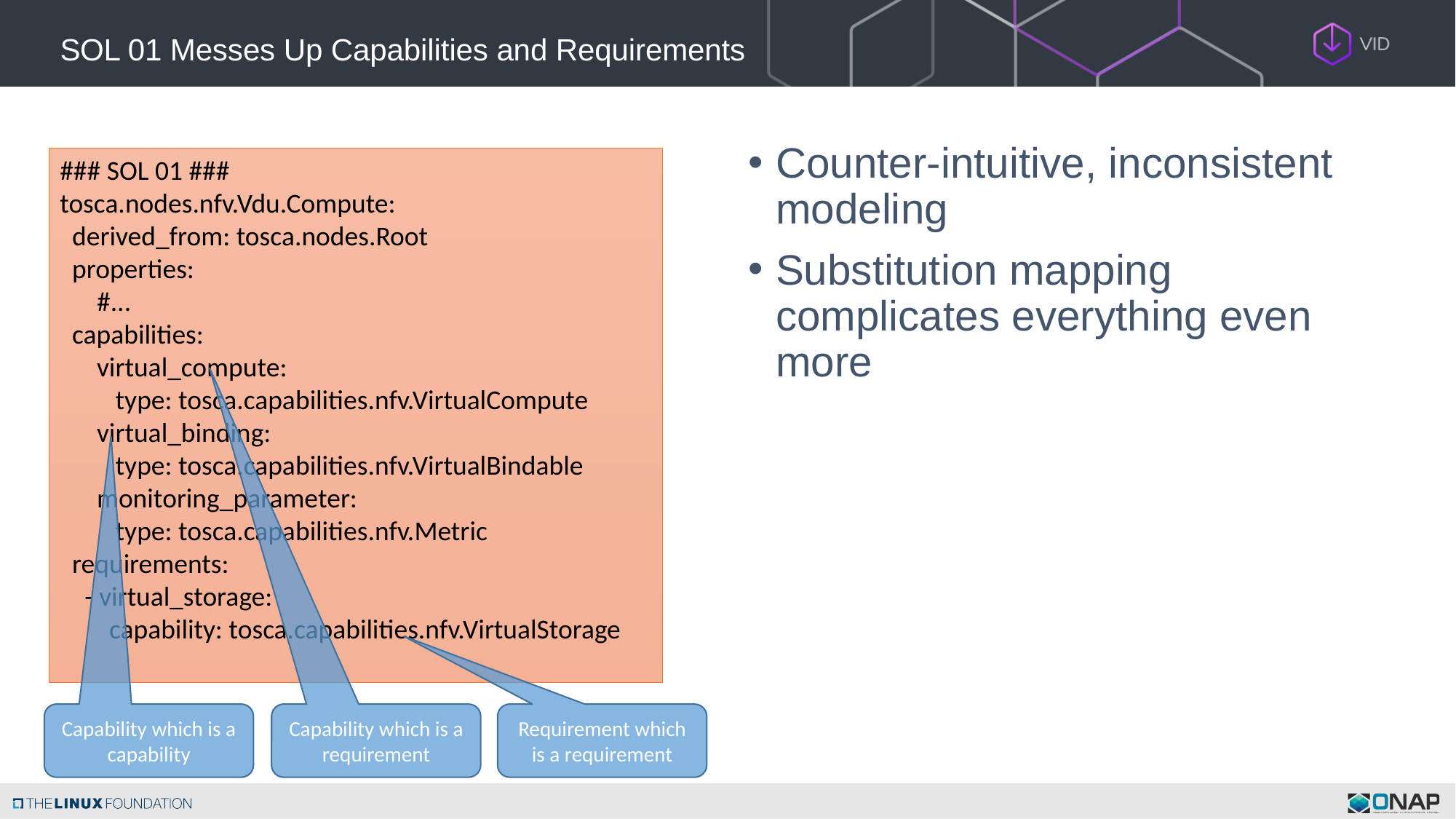

# SOL 01 Messes Up Capabilities and Requirements
Counter-intuitive, inconsistent modeling
Substitution mapping complicates everything even more

### SOL 01 ###
tosca.nodes.nfv.Vdu.Compute:
  derived_from: tosca.nodes.Root
  properties:
      #...
  capabilities:
      virtual_compute:
         type: tosca.capabilities.nfv.VirtualCompute
      virtual_binding:
         type: tosca.capabilities.nfv.VirtualBindable
      monitoring_parameter:
         type: tosca.capabilities.nfv.Metric
  requirements:
    - virtual_storage:
        capability: tosca.capabilities.nfv.VirtualStorage

Capability which is a capability
Capability which is a requirement
Requirement which is a requirement